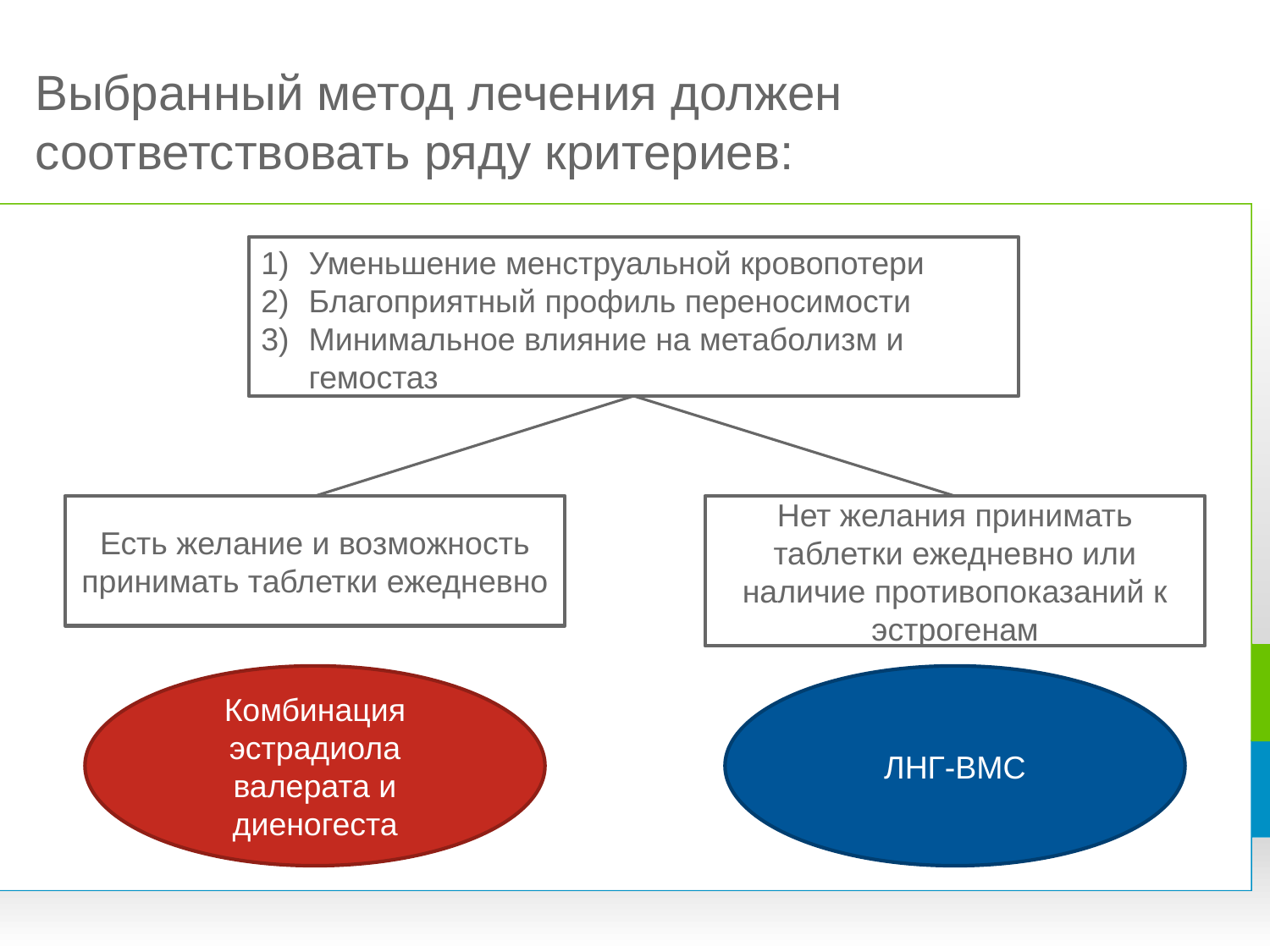

# Выбранный метод лечения должен соответствовать ряду критериев:
Уменьшение менструальной кровопотери
Благоприятный профиль переносимости
Минимальное влияние на метаболизм и гемостаз
Есть желание и возможность принимать таблетки ежедневно
Нет желания принимать таблетки ежедневно или наличие противопоказаний к эстрогенам
Комбинация эстрадиола валерата и диеногеста
ЛНГ-ВМС